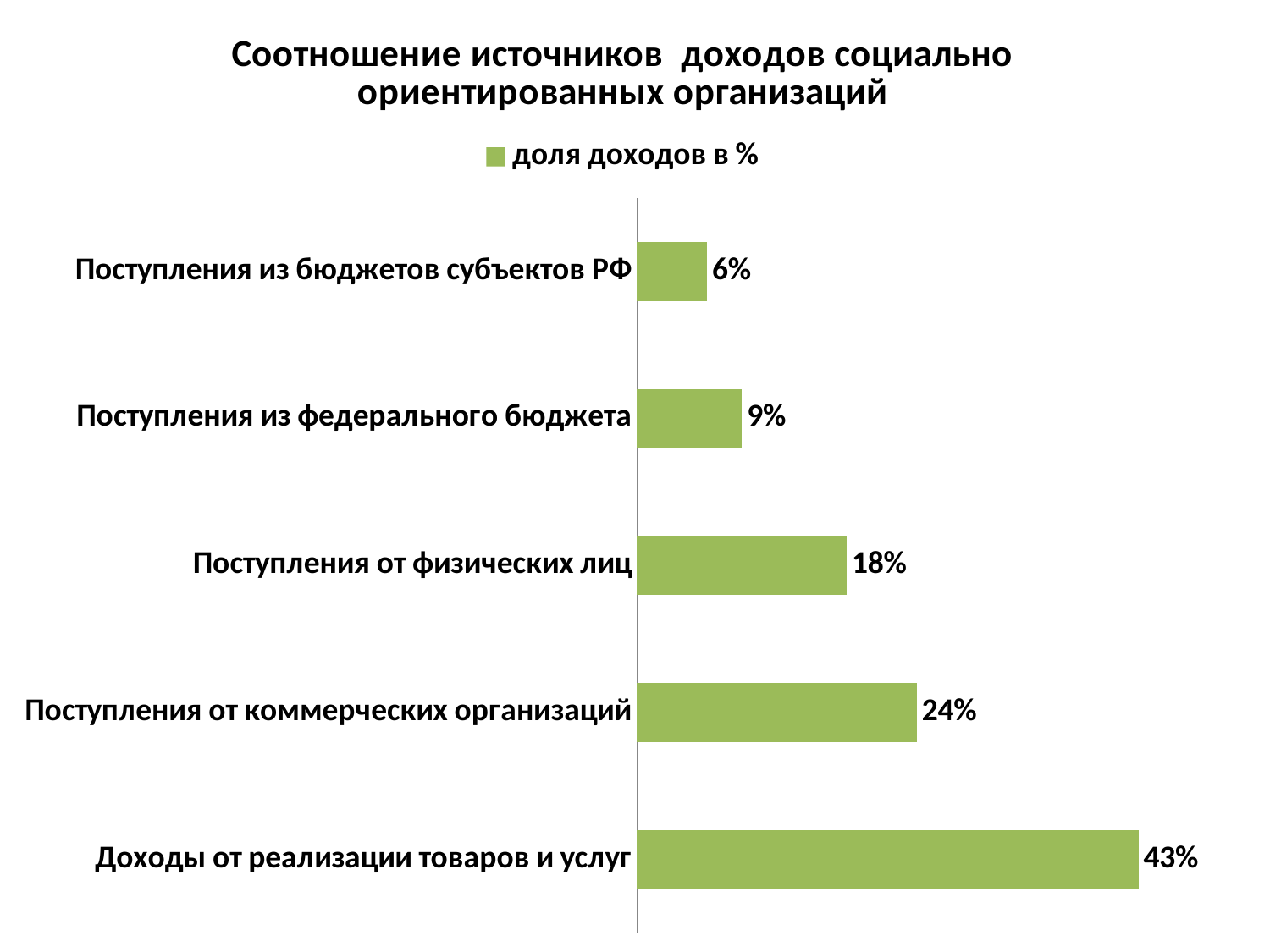

### Chart: Соотношение источников  доходов социально ориентированных организаций

| Category | доля доходов в % |
|---|---|
| Доходы от реализации товаров и услуг | 0.43000000000000016 |
| Поступления от коммерческих организаций | 0.24000000000000007 |
| Поступления от физических лиц | 0.18000000000000008 |
| Поступления из федерального бюджета | 0.09000000000000002 |
| Поступления из бюджетов субъектов РФ | 0.060000000000000026 |